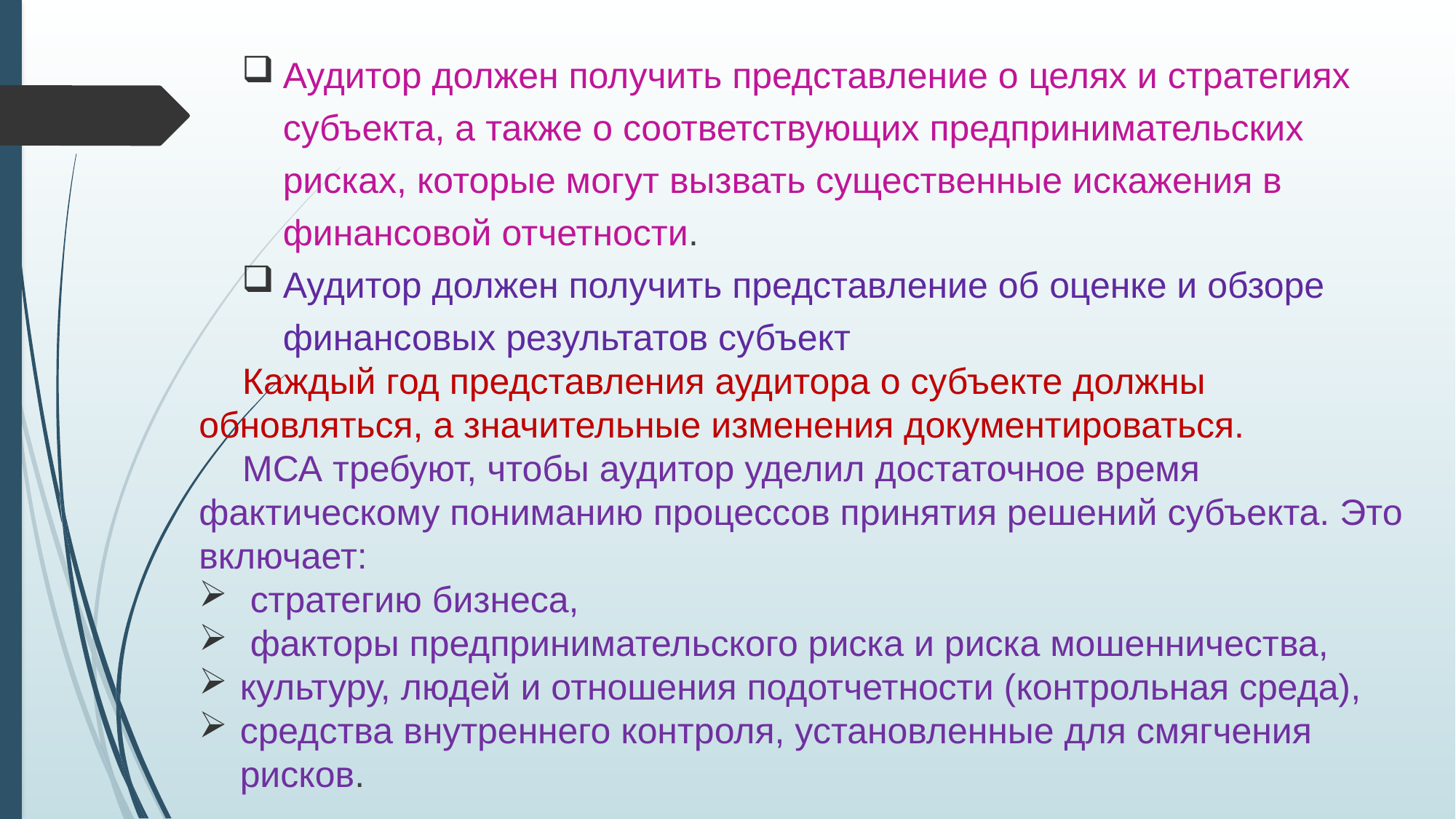

Аудитор должен получить представление о целях и стратегиях субъекта, а также о соответствующих предпринимательских рисках, которые могут вызвать существенные искажения в  финансовой отчетности.
Аудитор должен получить представление об оценке и обзоре финансовых результатов субъект
Каждый год представления аудитора о субъекте должны обновляться, а значительные изменения документироваться.
МСА требуют, чтобы аудитор уделил достаточное время фактическому пониманию процессов принятия решений субъекта. Это включает:
 стратегию бизнеса,
 факторы предпринимательского риска и риска мошенничества,
культуру, людей и отношения подотчетности (контрольная среда),
средства внутреннего контроля, установленные для смягчения рисков.